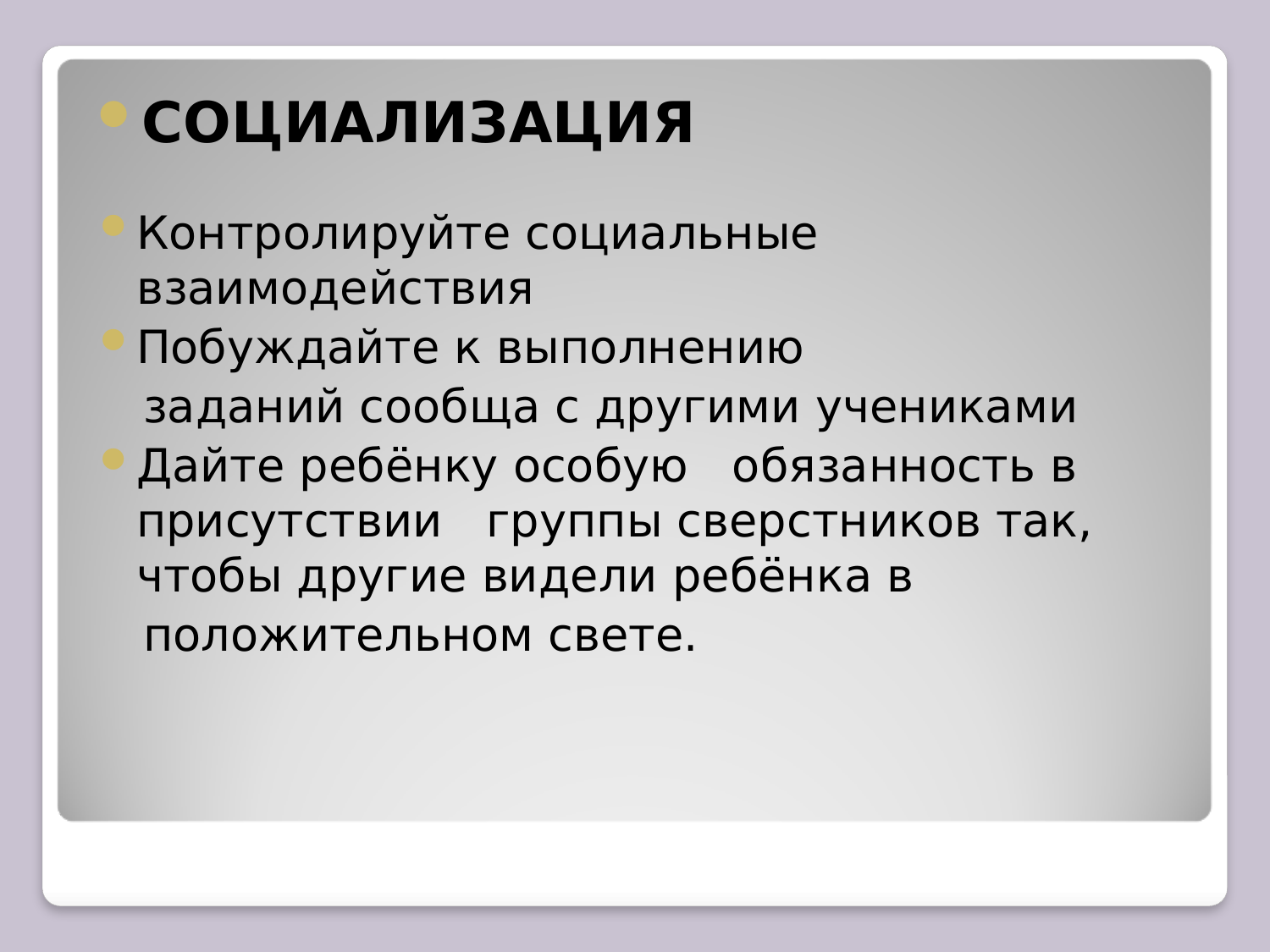

СОЦИАЛИЗАЦИЯ
Контролируйте социальные    взаимодействия
Побуждайте к выполнению
   заданий сообща с другими учениками
Дайте ребёнку особую   обязанность в присутствии   группы сверстников так, чтобы другие видели ребёнка в
   положительном свете.